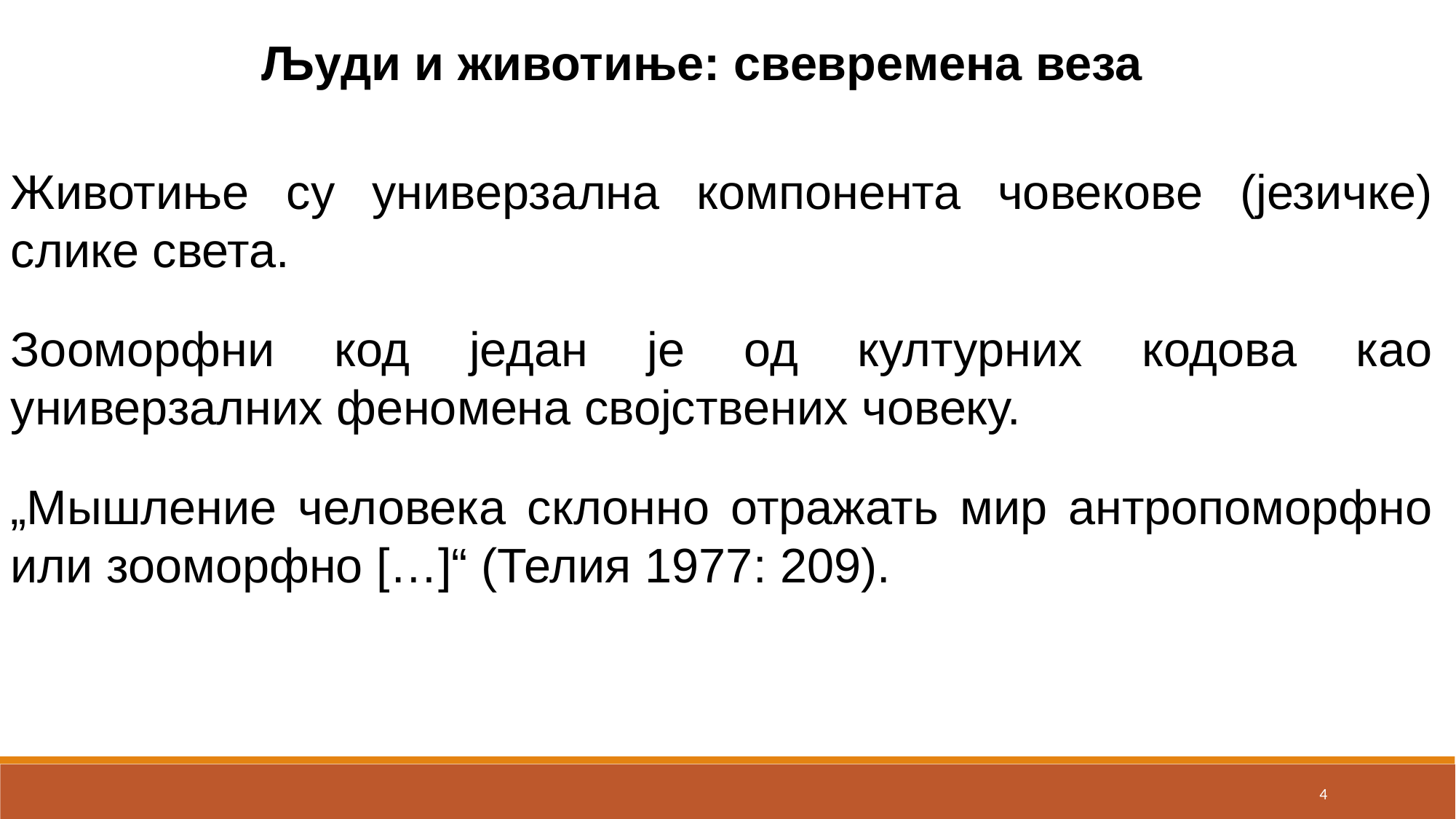

Људи и животиње: свевремена веза

Животиње су универзална компонента човекове (језичке) слике света.

Зооморфни код један је од културних кодова као универзалних феномена својствених човеку.

„Мышление человека склонно отражать мир антропоморфно или зооморфно […]“ (Телия 1977: 209).

4